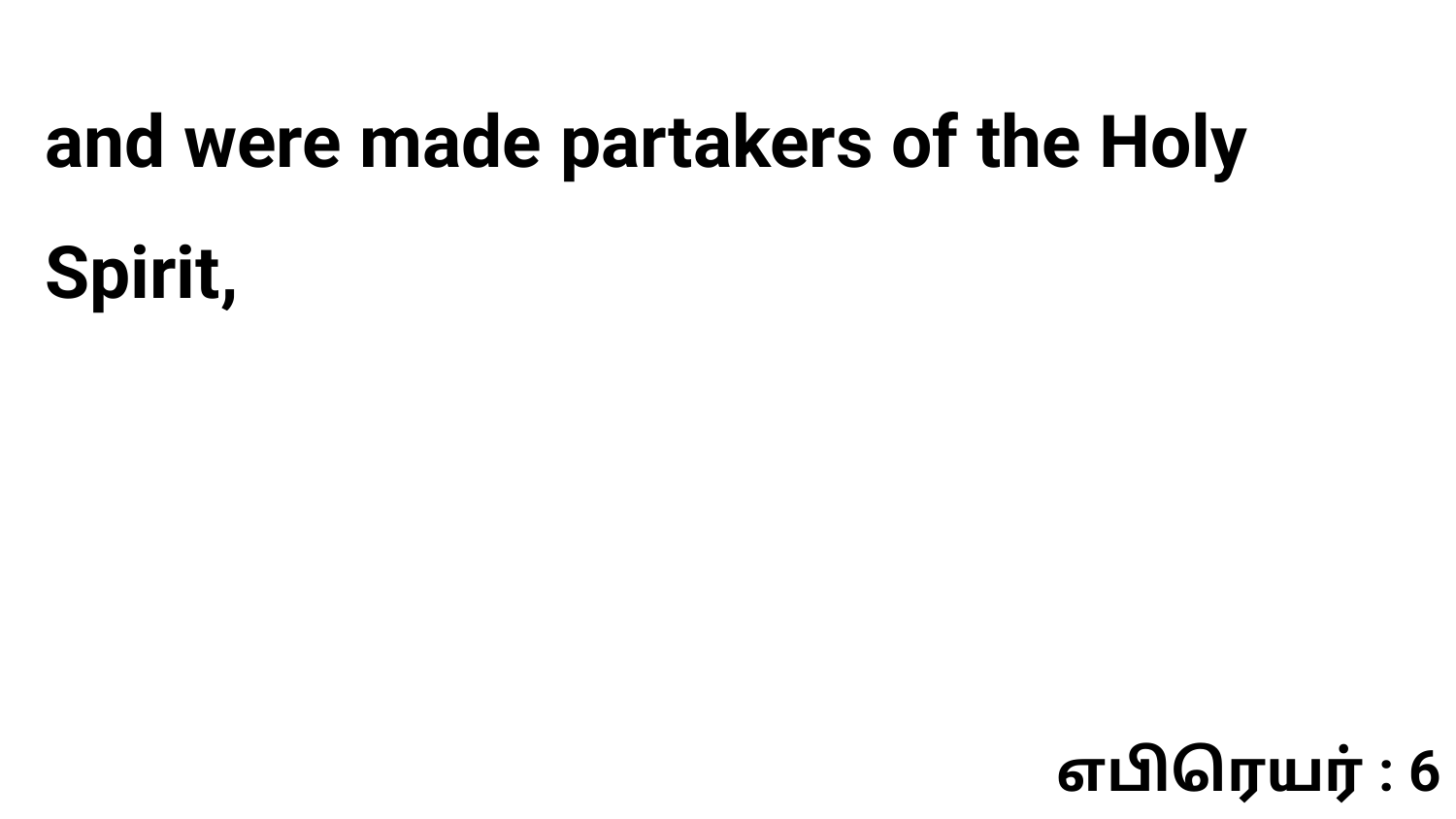

and were made partakers of the Holy Spirit,
எபிரெயர் : 6